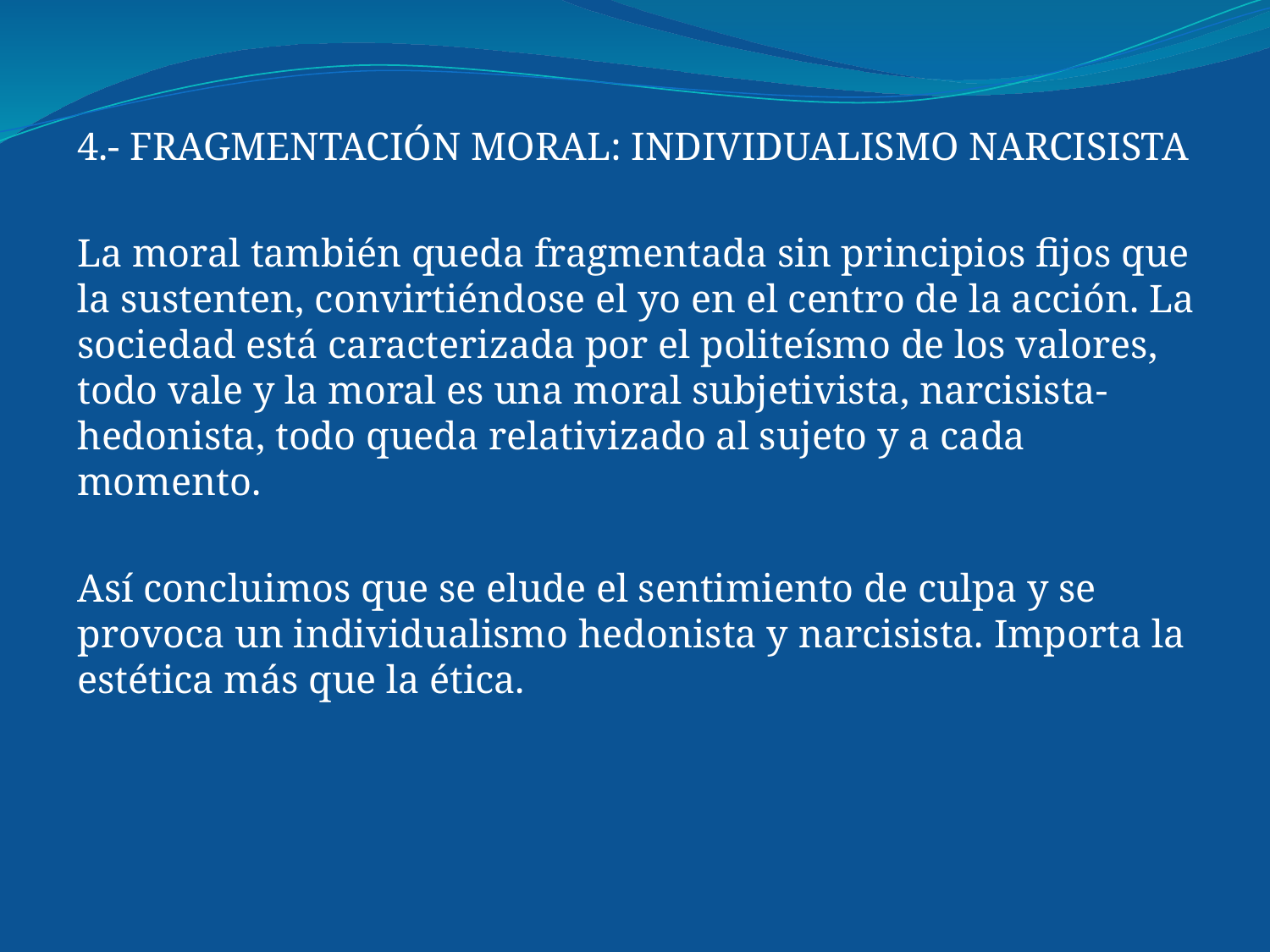

4.- FRAGMENTACIÓN MORAL: INDIVIDUALISMO NARCISISTA

La moral también queda fragmentada sin principios fijos que la sustenten, convirtiéndose el yo en el centro de la acción. La sociedad está caracterizada por el politeísmo de los valores, todo vale y la moral es una moral subjetivista, narcisista-hedonista, todo queda relativizado al sujeto y a cada momento.

Así concluimos que se elude el sentimiento de culpa y se provoca un individualismo hedonista y narcisista. Importa la estética más que la ética.